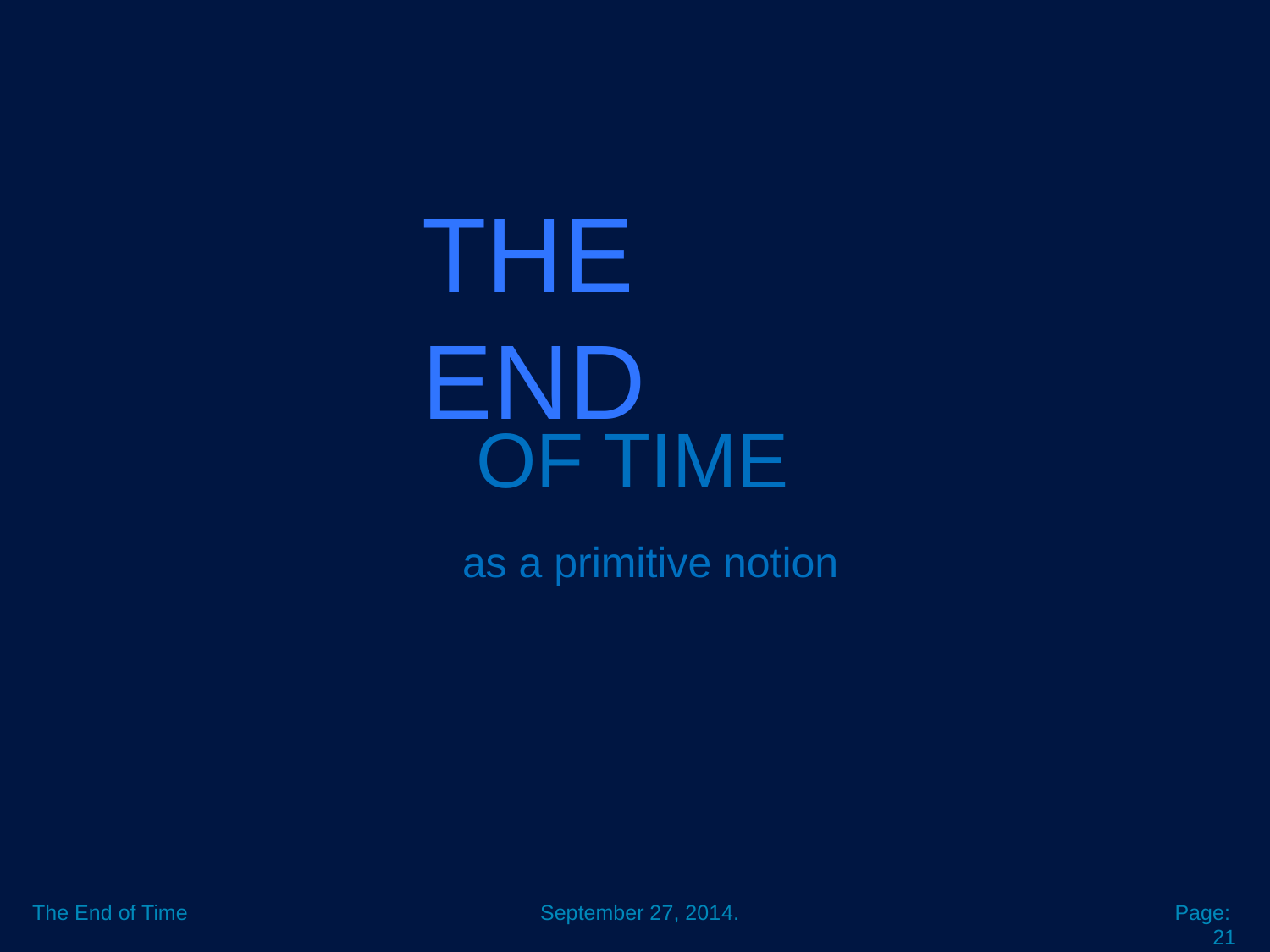

# THE END
OF TIME
as a primitive notion
The End of Time
September 27, 2014.
Page: 21